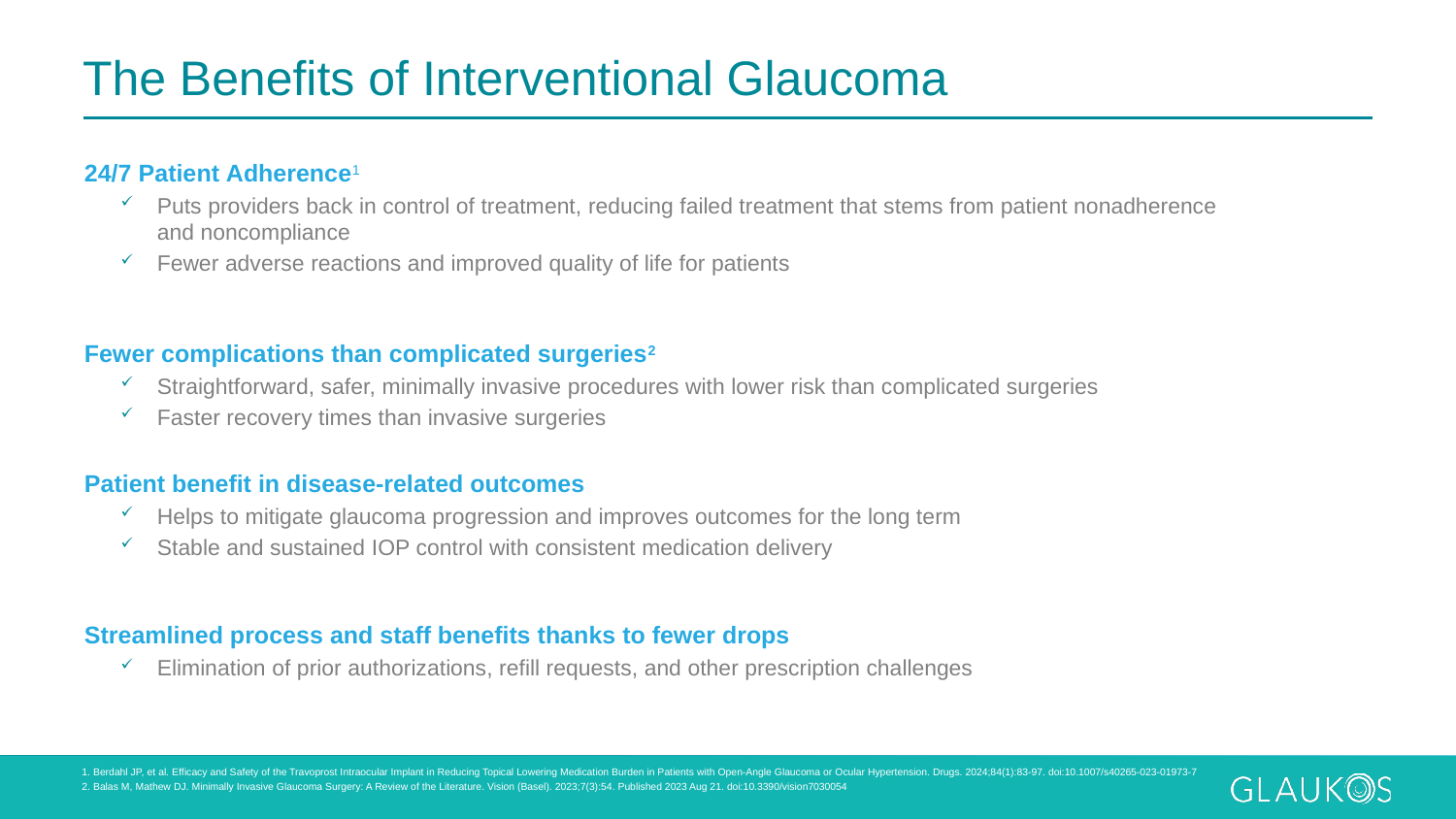

# The Benefits of Interventional Glaucoma
24/7 Patient Adherence1
Puts providers back in control of treatment, reducing failed treatment that stems from patient nonadherence and noncompliance
Fewer adverse reactions and improved quality of life for patients

Fewer complications than complicated surgeries2
Straightforward, safer, minimally invasive procedures with lower risk than complicated surgeries
Faster recovery times than invasive surgeries

Patient benefit in disease-related outcomes
Helps to mitigate glaucoma progression and improves outcomes for the long term
Stable and sustained IOP control with consistent medication delivery

Streamlined process and staff benefits thanks to fewer drops
Elimination of prior authorizations, refill requests, and other prescription challenges

1. Berdahl JP, et al. Efficacy and Safety of the Travoprost Intraocular Implant in Reducing Topical Lowering Medication Burden in Patients with Open-Angle Glaucoma or Ocular Hypertension. Drugs. 2024;84(1):83-97. doi:10.1007/s40265-023-01973-7
2. Balas M, Mathew DJ. Minimally Invasive Glaucoma Surgery: A Review of the Literature. Vision (Basel). 2023;7(3):54. Published 2023 Aug 21. doi:10.3390/vision7030054